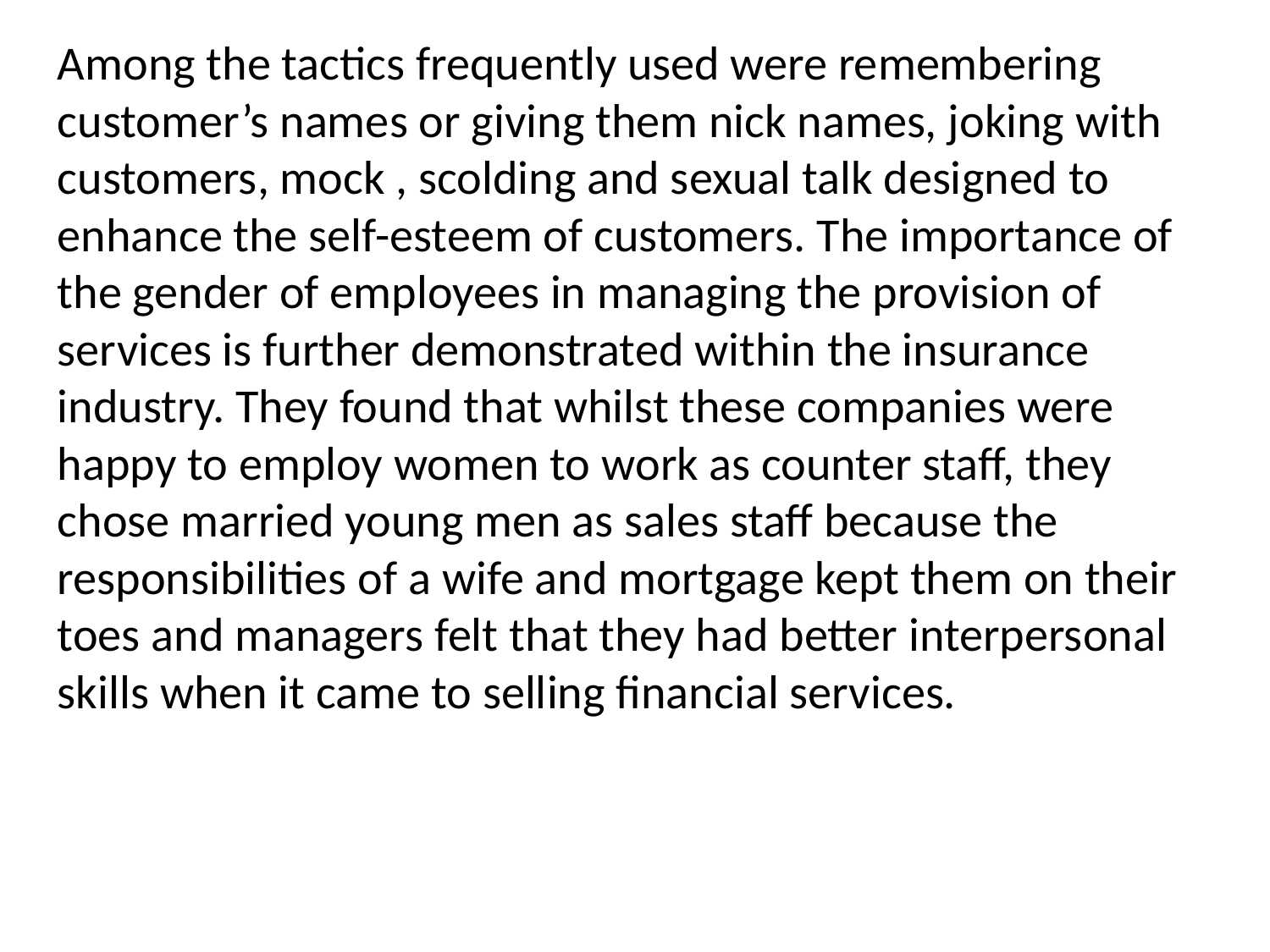

Among the tactics frequently used were remembering customer’s names or giving them nick names, joking with customers, mock , scolding and sexual talk designed to enhance the self-esteem of customers. The importance of the gender of employees in managing the provision of services is further demonstrated within the insurance industry. They found that whilst these companies were happy to employ women to work as counter staff, they chose married young men as sales staff because the responsibilities of a wife and mortgage kept them on their toes and managers felt that they had better interpersonal skills when it came to selling financial services.